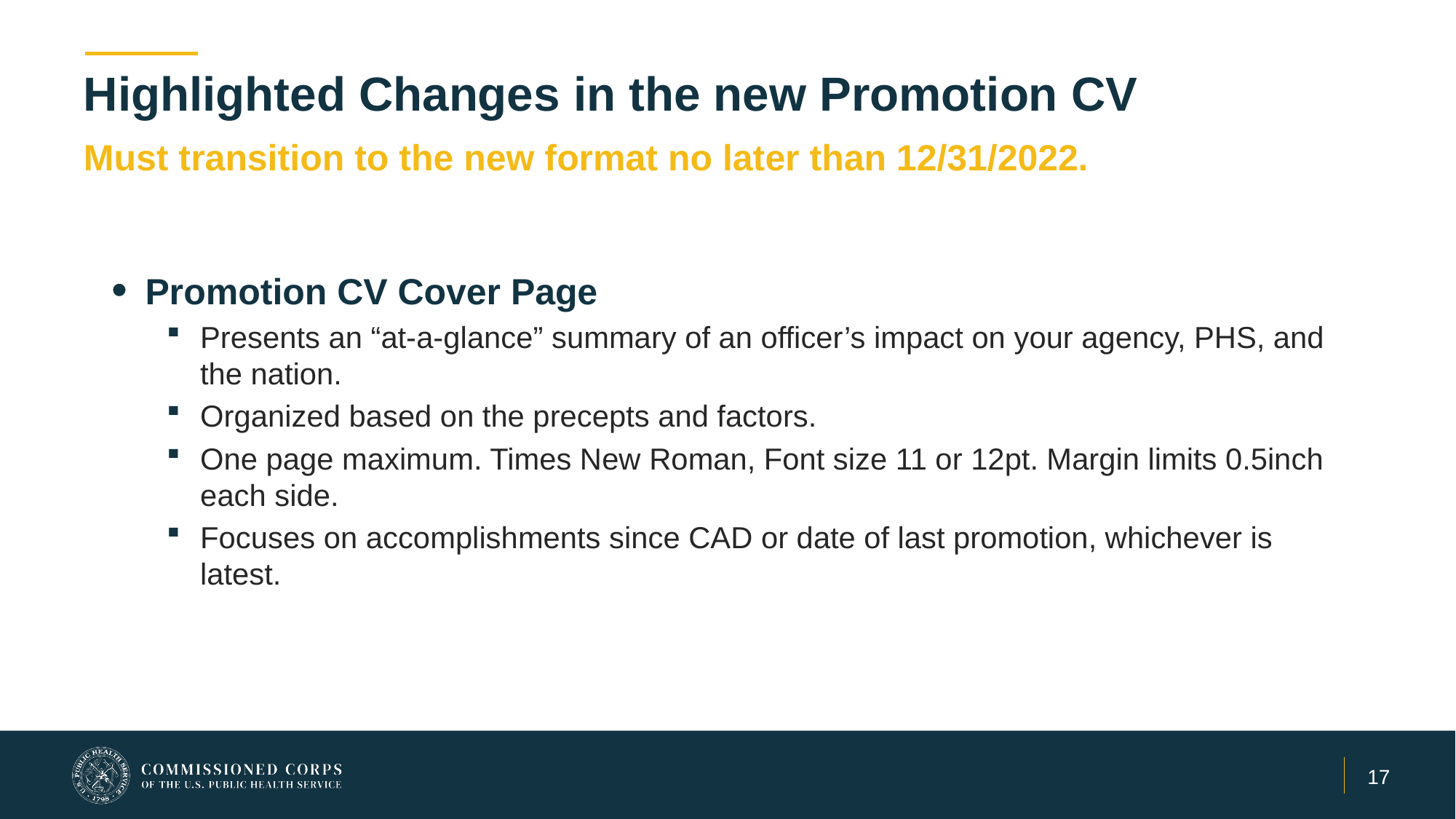

# Highlighted Changes in the new Promotion CV
Must transition to the new format no later than 12/31/2022.
Promotion CV Cover Page
Presents an “at-a-glance” summary of an officer’s impact on your agency, PHS, and the nation.
Organized based on the precepts and factors.
One page maximum. Times New Roman, Font size 11 or 12pt. Margin limits 0.5inch each side.
Focuses on accomplishments since CAD or date of last promotion, whichever is latest.